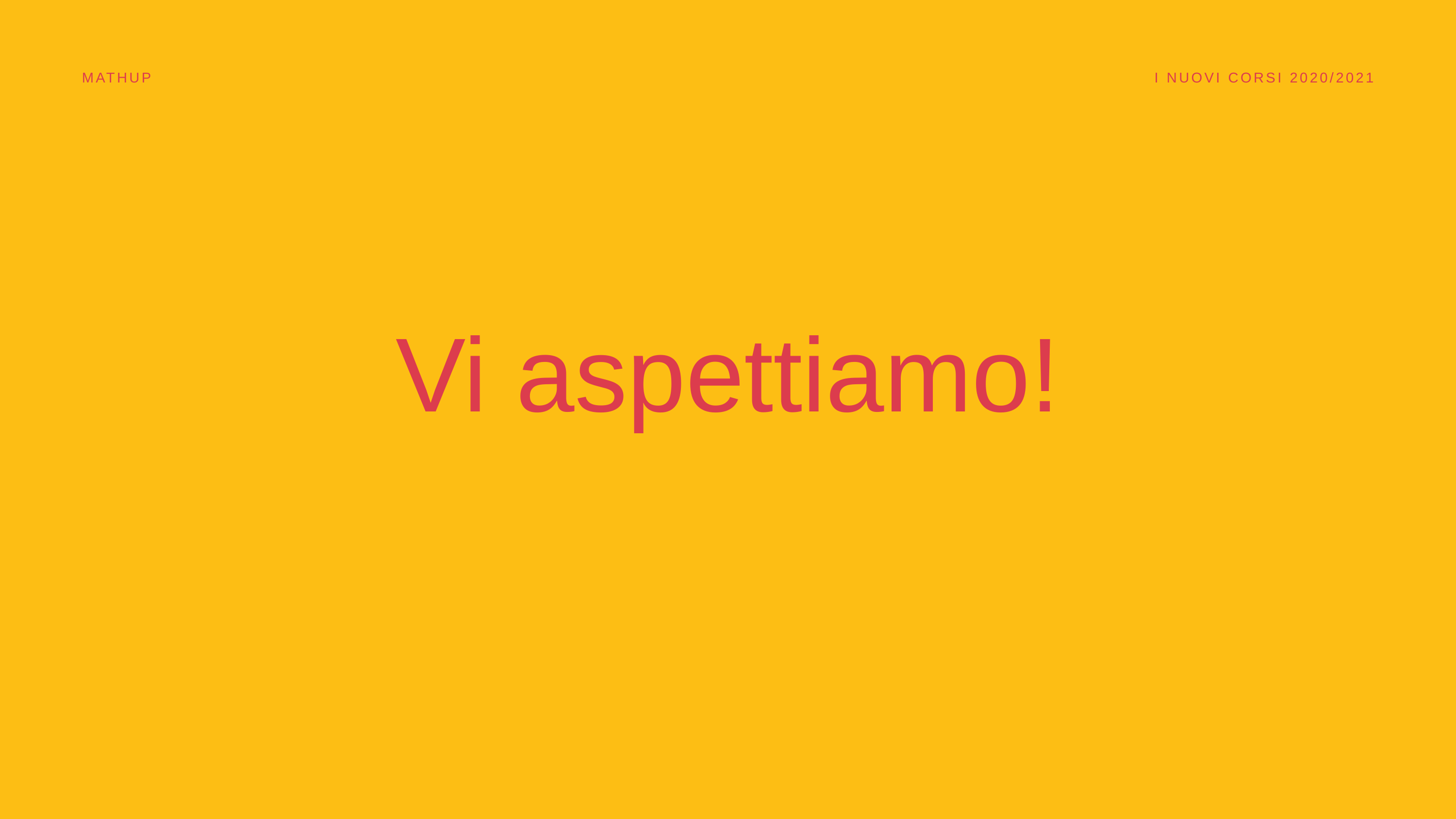

MATHUP
I NUOVI CORSI 2020/2021
Vi aspettiamo!